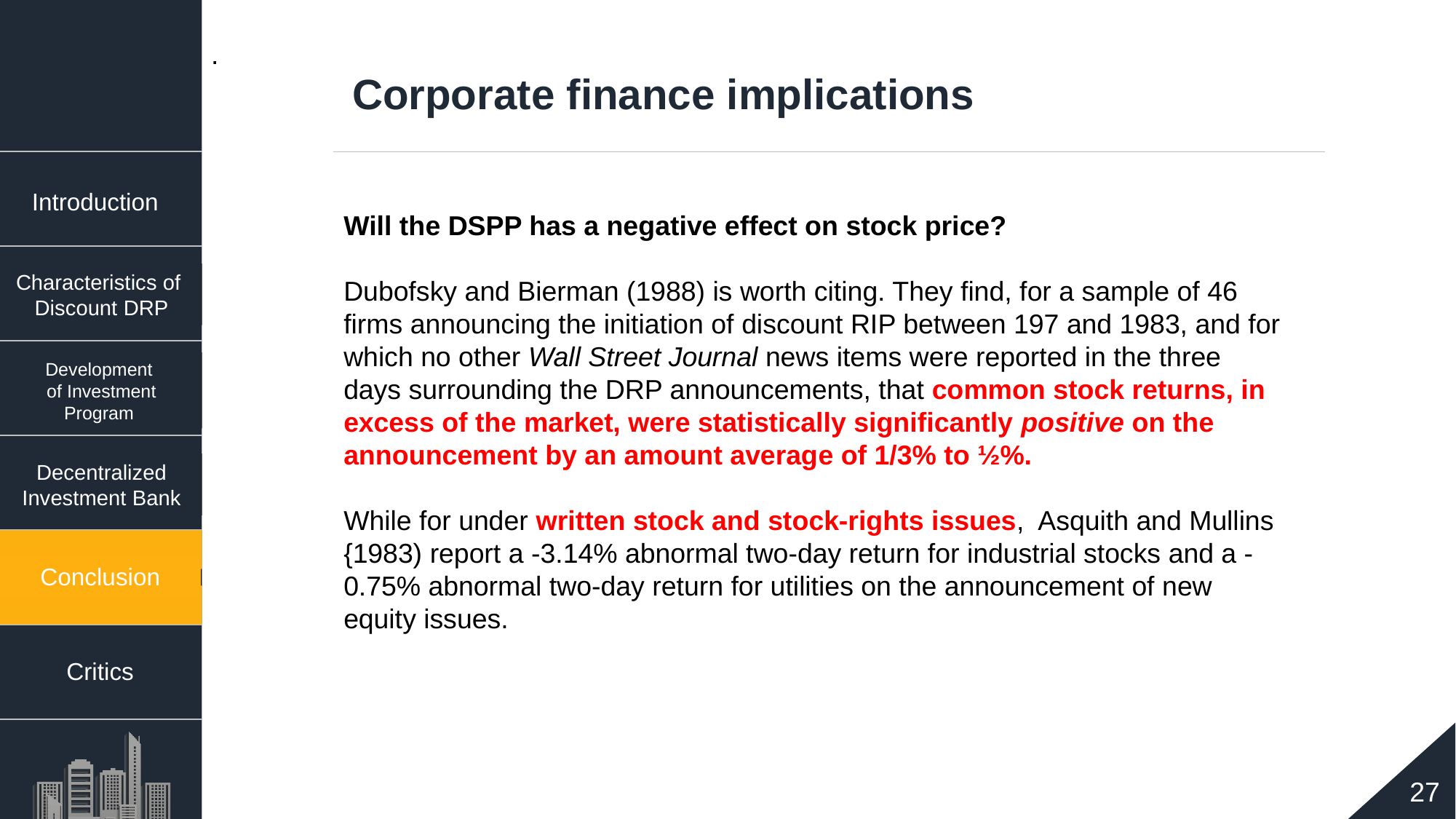

.

Corporate finance implications

Introduction
Will the DSPP has a negative effect on stock price?

Dubofsky and Bierman (1988) is worth citing. They find, for a sample of 46 firms announcing the initiation of discount RIP between 197 and 1983, and for which no other Wall Street Journal news items were reported in the three days surrounding the DRP announcements, that common stock returns, in excess of the market, were statistically significantly positive on the announcement by an amount average of 1/3% to ½%.

While for under­ written stock and stock-rights issues,  Asquith and Mullins {1983) report a -3.14% abnormal two-day return for industrial stocks and a - 0.75% abnor­mal two-day return for utilities on the announcement of new equity issues.

Characteristics of
Discount DRP
Development
of Investment Program
Decentralized Investment Bank
Conclusion
Critics